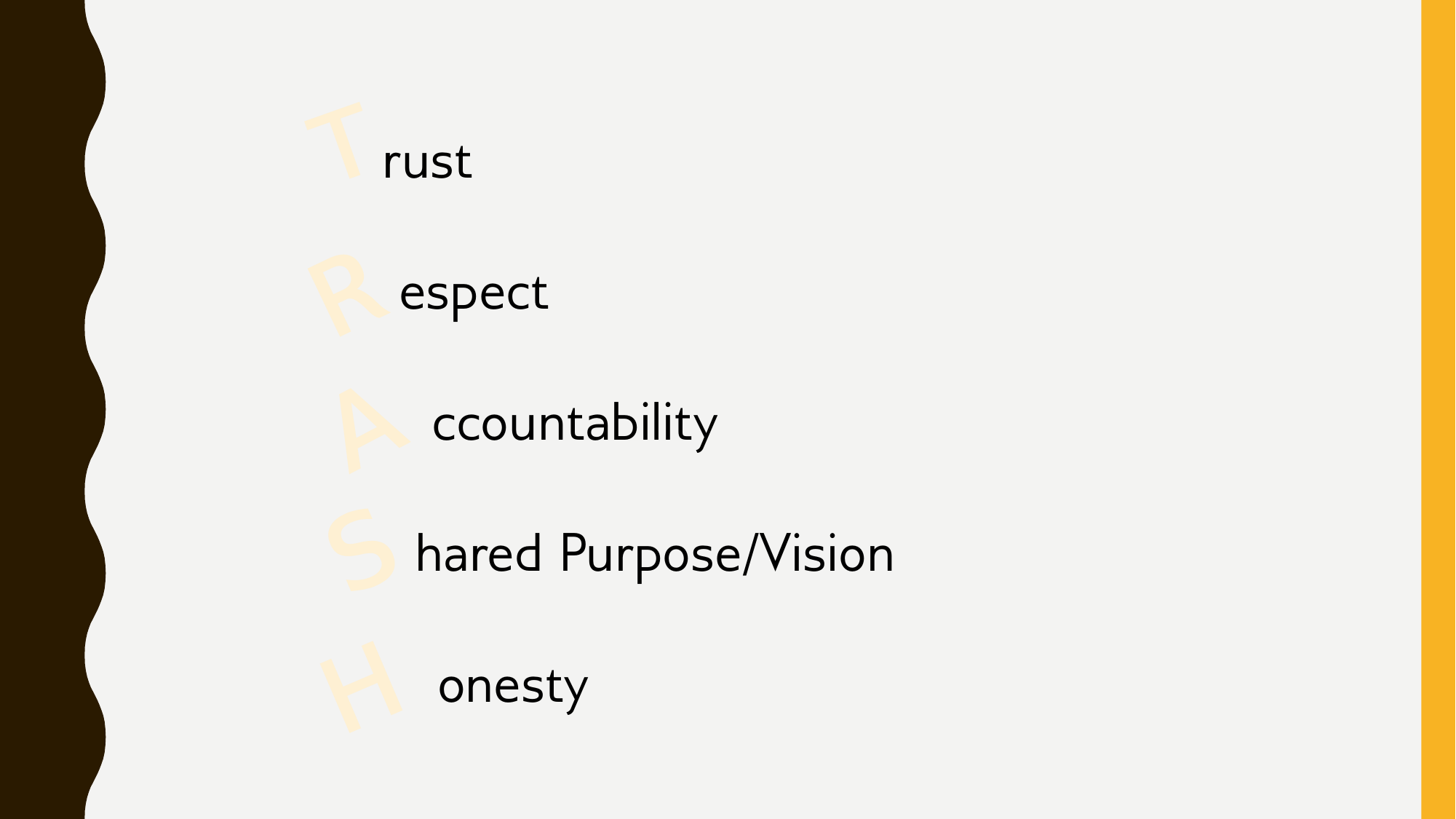

T
 rust

  espect

    ccountability

   hared Purpose/Vision

    onesty
R
A
S
H